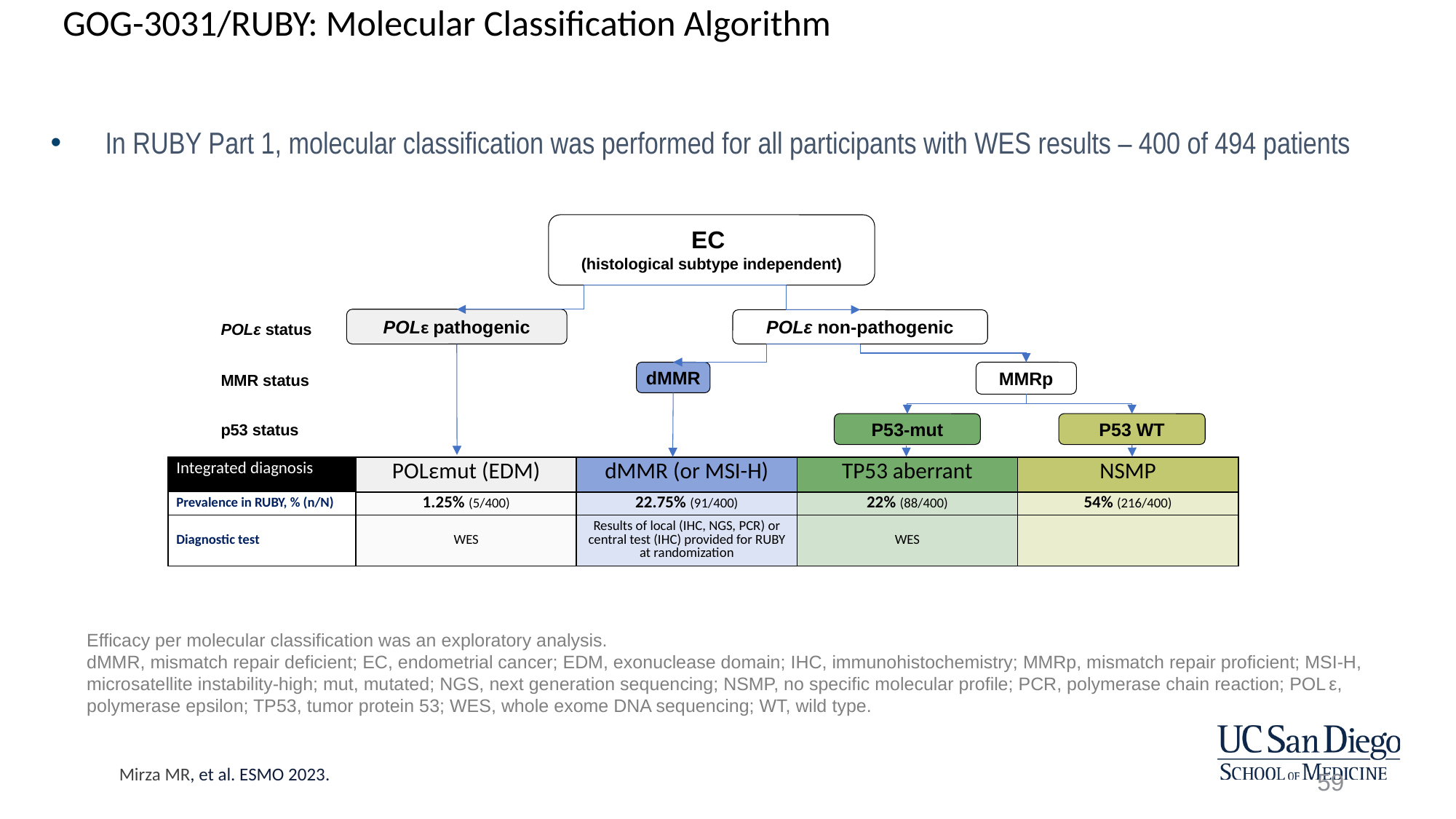

# GOG-3031/RUBY: Molecular Classification Algorithm
In RUBY Part 1, molecular classification was performed for all participants with WES results – 400 of 494 patients
EC
(histological subtype independent)
POLε pathogenic
POLε non-pathogenic
POLε status
dMMR
MMRp
MMR status
P53-mut
P53 WT
p53 status
| Integrated diagnosis | POLεmut (EDM) | dMMR (or MSI-H) | TP53 aberrant | NSMP |
| --- | --- | --- | --- | --- |
| Prevalence in RUBY, % (n/N) | 1.25% (5/400) | 22.75% (91/400) | 22% (88/400) | 54% (216/400) |
| Diagnostic test | WES | Results of local (IHC, NGS, PCR) or central test (IHC) provided for RUBY at randomization | WES |  |
Efficacy per molecular classification was an exploratory analysis.
dMMR, mismatch repair deficient; EC, endometrial cancer; EDM, exonuclease domain; IHC, immunohistochemistry; MMRp, mismatch repair proficient; MSI-H, microsatellite instability-high; mut, mutated; NGS, next generation sequencing; NSMP, no specific molecular profile; PCR, polymerase chain reaction; POLε, polymerase epsilon; TP53, tumor protein 53; WES, whole exome DNA sequencing; WT, wild type.
59
Mirza MR, et al. ESMO 2023.